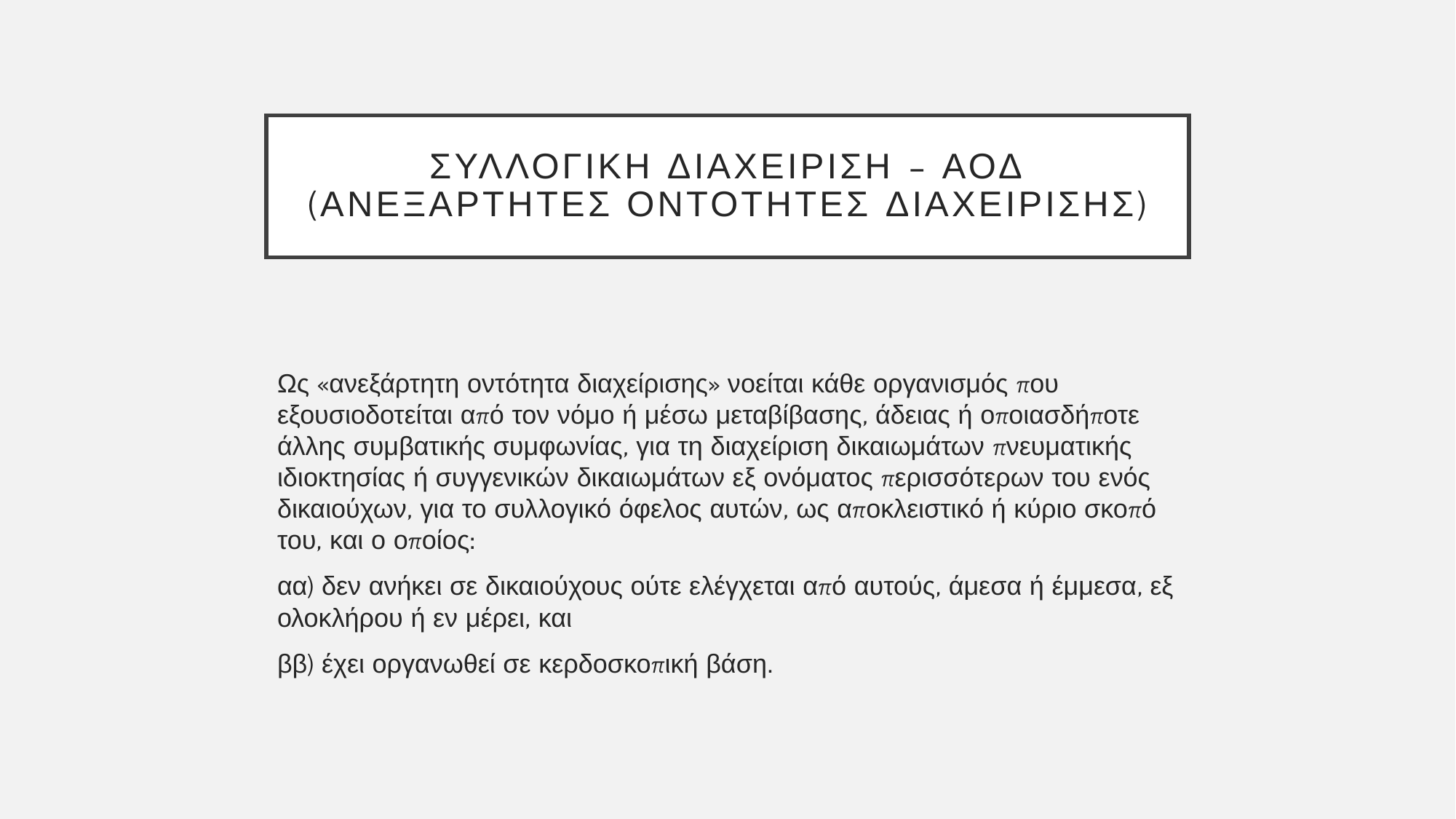

# Συλλογικη διαχειριση – αοδ (ανεξαρτητεσ οντοτητεσ διαχειρισης)

Ως «ανεξάρτητη οντότητα διαχείρισης» νοείται κάθε οργανισμός που εξουσιοδοτείται από τον νόμο ή μέσω μεταβίβασης, άδειας ή οποιασδήποτε άλλης συμβατικής συμφωνίας, για τη διαχείριση δικαιωμάτων πνευματικής ιδιοκτησίας ή συγγενικών δικαιωμάτων εξ ονόματος περισσότερων του ενός δικαιούχων, για το συλλογικό όφελος αυτών, ως αποκλειστικό ή κύριο σκοπό του, και ο οποίος:
αα) δεν ανήκει σε δικαιούχους ούτε ελέγχεται από αυτούς, άμεσα ή έμμεσα, εξ ολοκλήρου ή εν μέρει, και
ββ) έχει οργανωθεί σε κερδοσκοπική βάση.